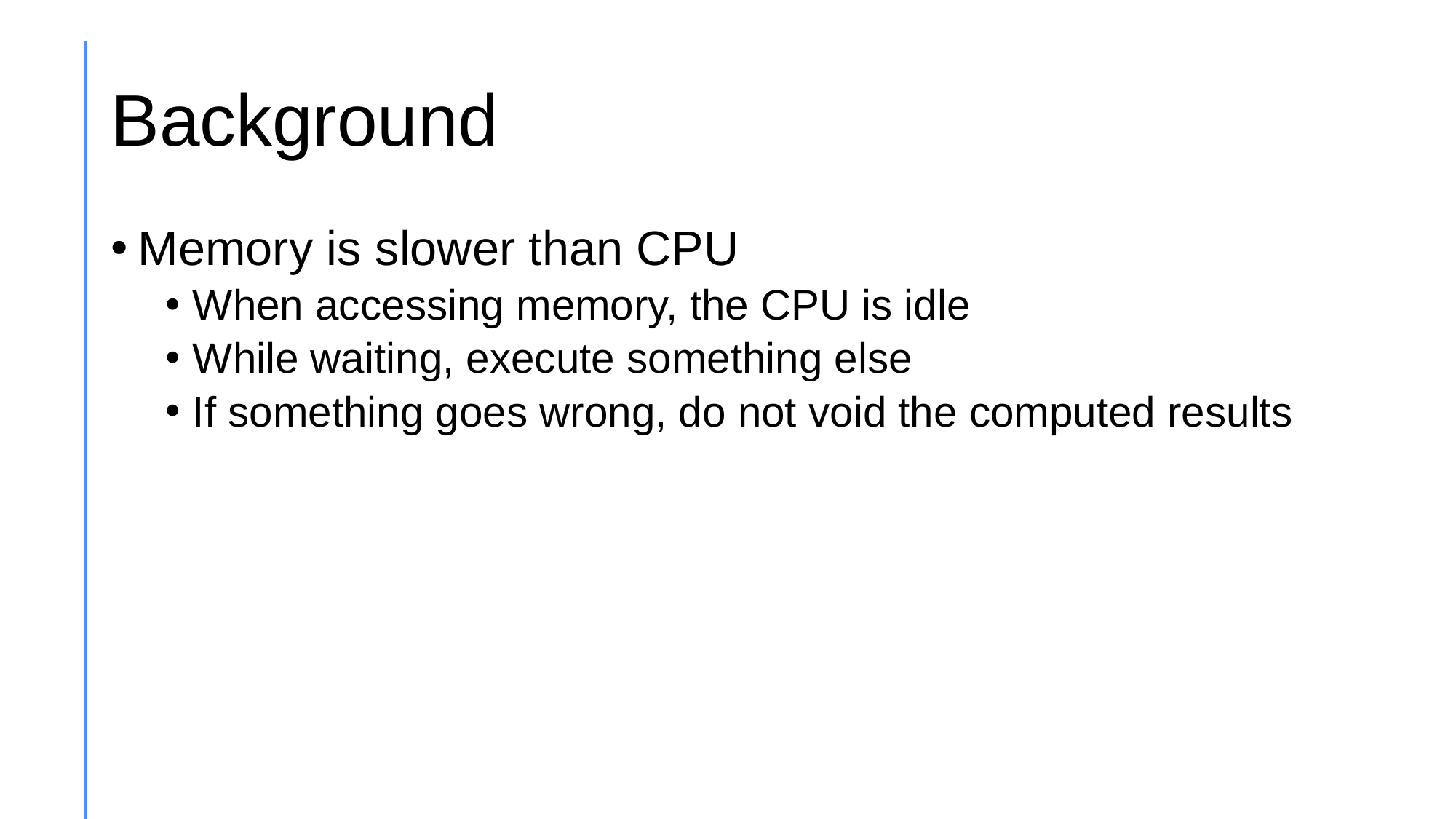

# Background
Memory is slower than CPU
When accessing memory, the CPU is idle
While waiting, execute something else
If something goes wrong, do not void the computed results